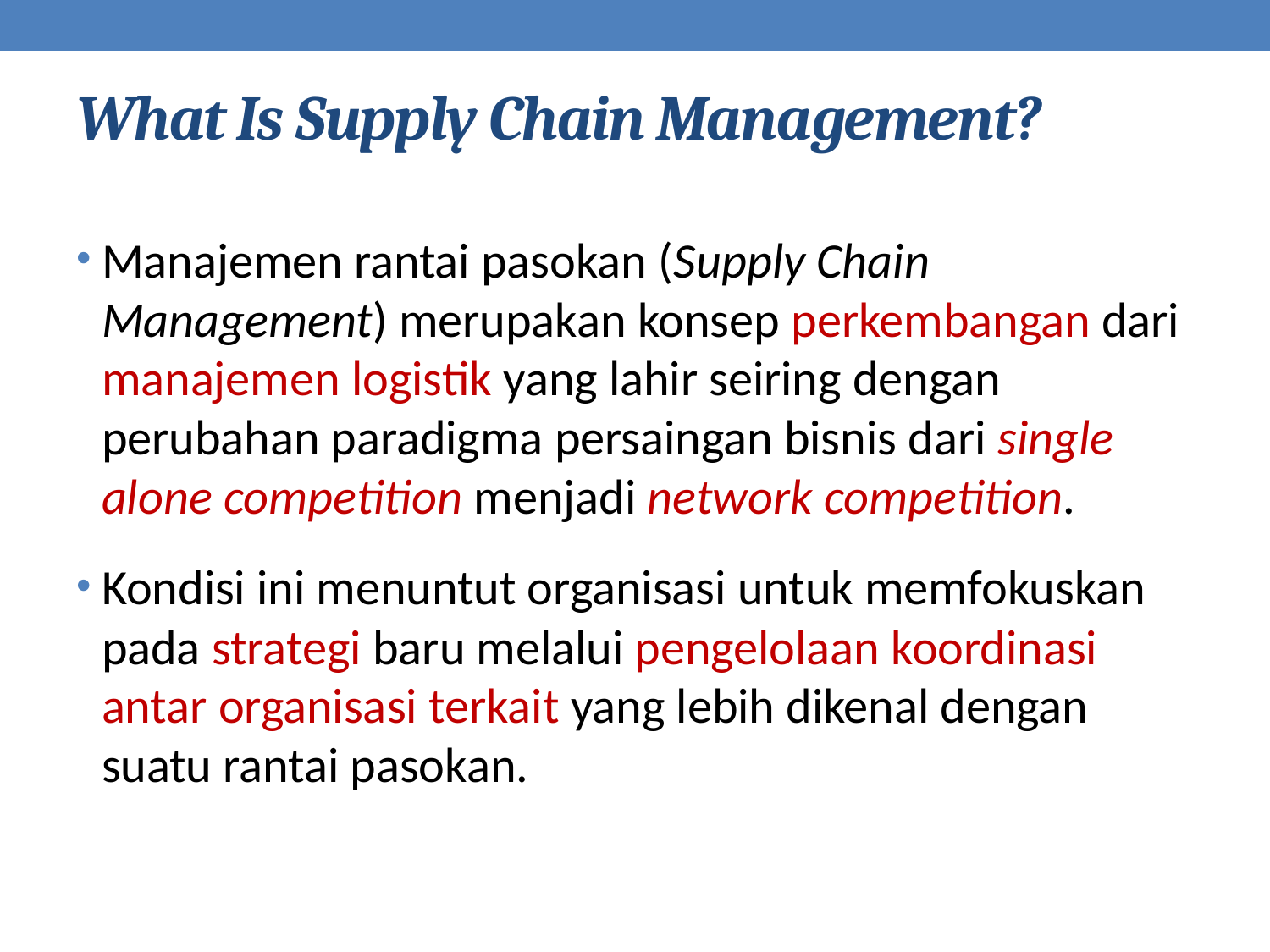

# What Is Supply Chain Management?
Manajemen rantai pasokan (Supply Chain Management) merupakan konsep perkembangan dari manajemen logistik yang lahir seiring dengan perubahan paradigma persaingan bisnis dari single alone competition menjadi network competition.
Kondisi ini menuntut organisasi untuk memfokuskan pada strategi baru melalui pengelolaan koordinasi antar organisasi terkait yang lebih dikenal dengan suatu rantai pasokan.